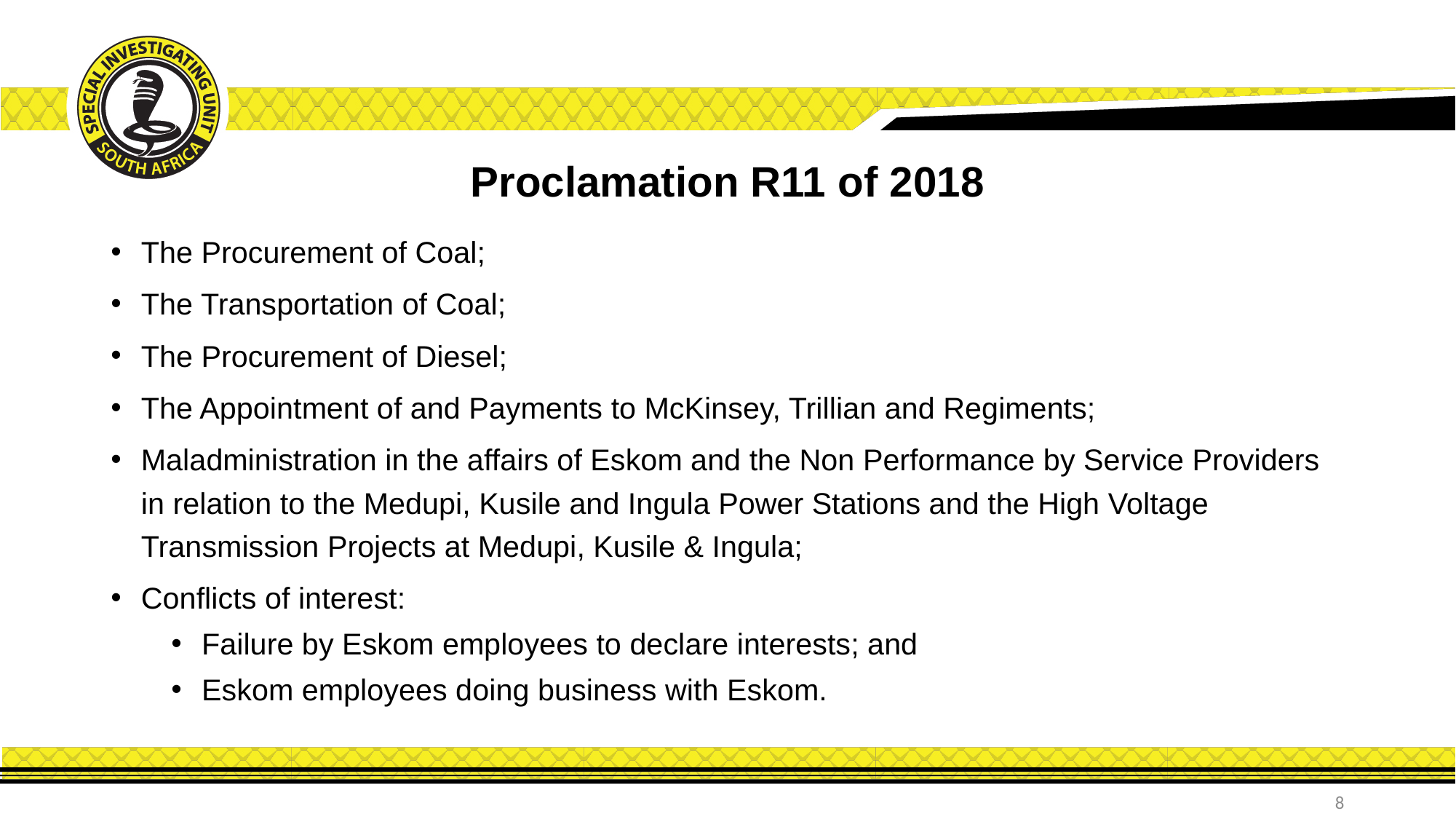

# Proclamation R11 of 2018
The Procurement of Coal;
The Transportation of Coal;
The Procurement of Diesel;
The Appointment of and Payments to McKinsey, Trillian and Regiments;
Maladministration in the affairs of Eskom and the Non Performance by Service Providers in relation to the Medupi, Kusile and Ingula Power Stations and the High Voltage Transmission Projects at Medupi, Kusile & Ingula;
Conflicts of interest:
Failure by Eskom employees to declare interests; and
Eskom employees doing business with Eskom.

8